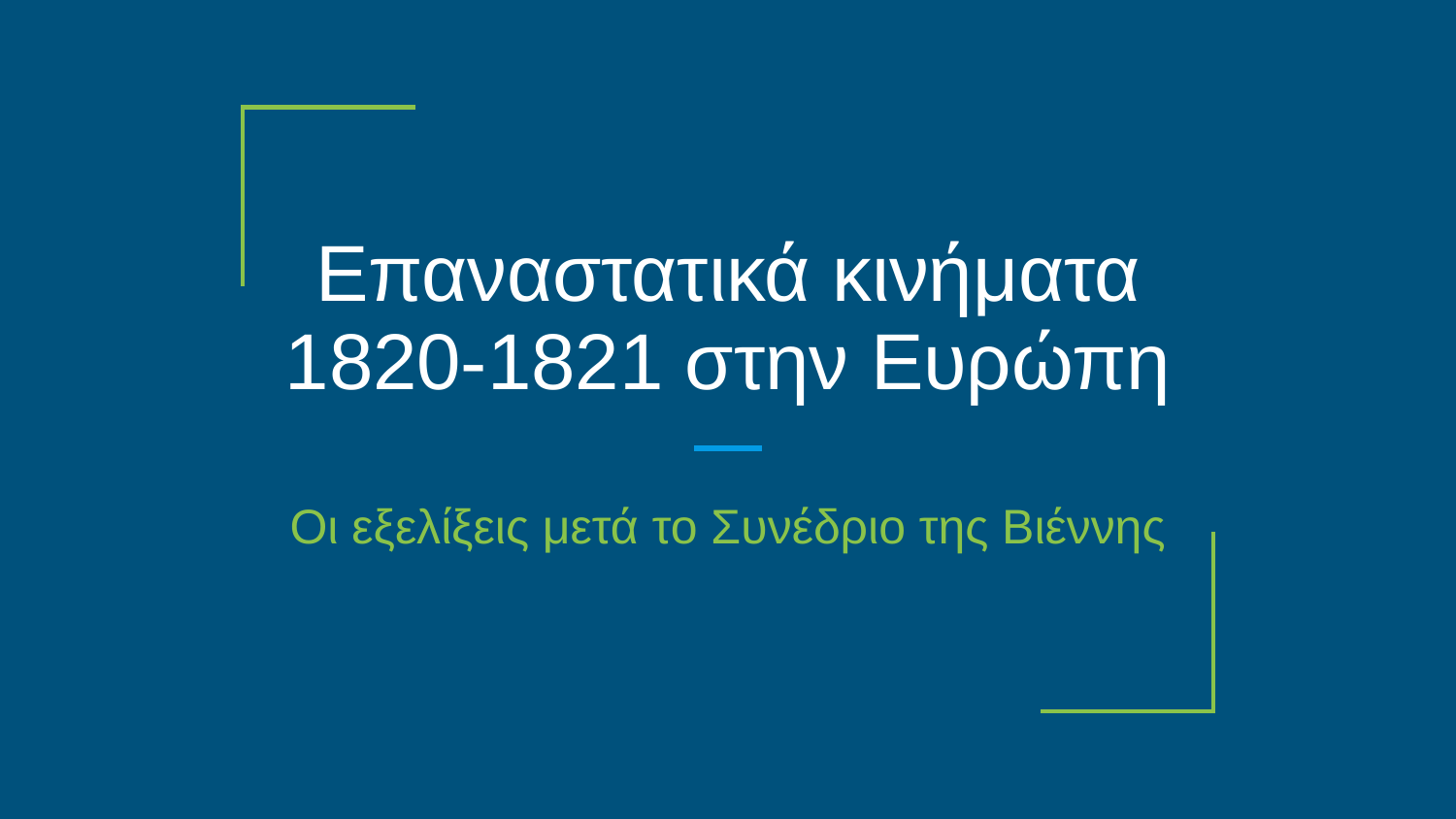

# Επαναστατικά κινήματα 1820-1821 στην Ευρώπη
Οι εξελίξεις μετά το Συνέδριο της Βιέννης